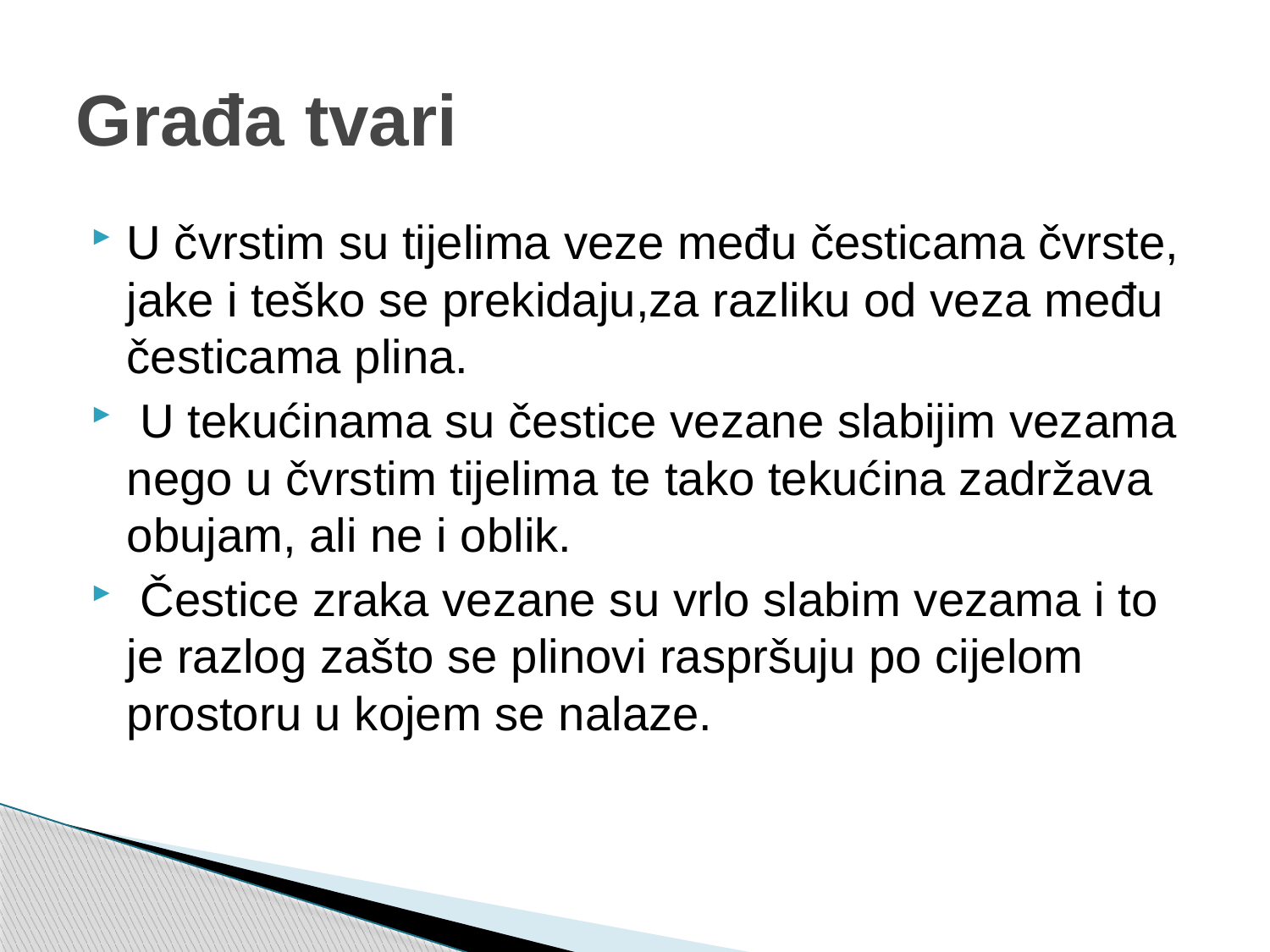

# Građa tvari
U čvrstim su tijelima veze među česticama čvrste, jake i teško se prekidaju,za razliku od veza među česticama plina.
 U tekućinama su čestice vezane slabijim vezama nego u čvrstim tijelima te tako tekućina zadržava obujam, ali ne i oblik.
 Čestice zraka vezane su vrlo slabim vezama i to je razlog zašto se plinovi raspršuju po cijelom prostoru u kojem se nalaze.